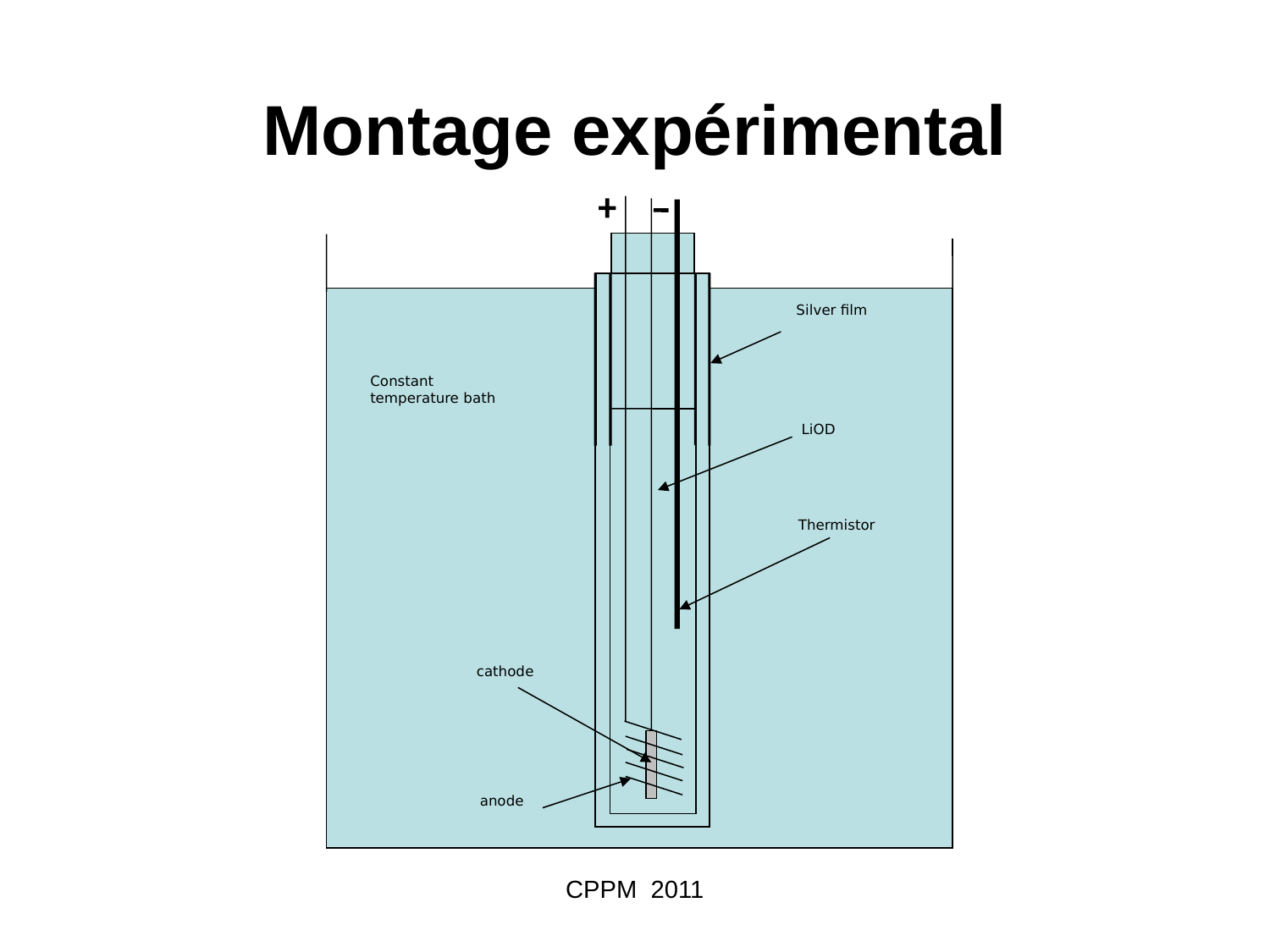

# Montage expérimental

Silver film

Constant temperature bath

LiOD

Thermistor

cathode

anode

CPPM  2011